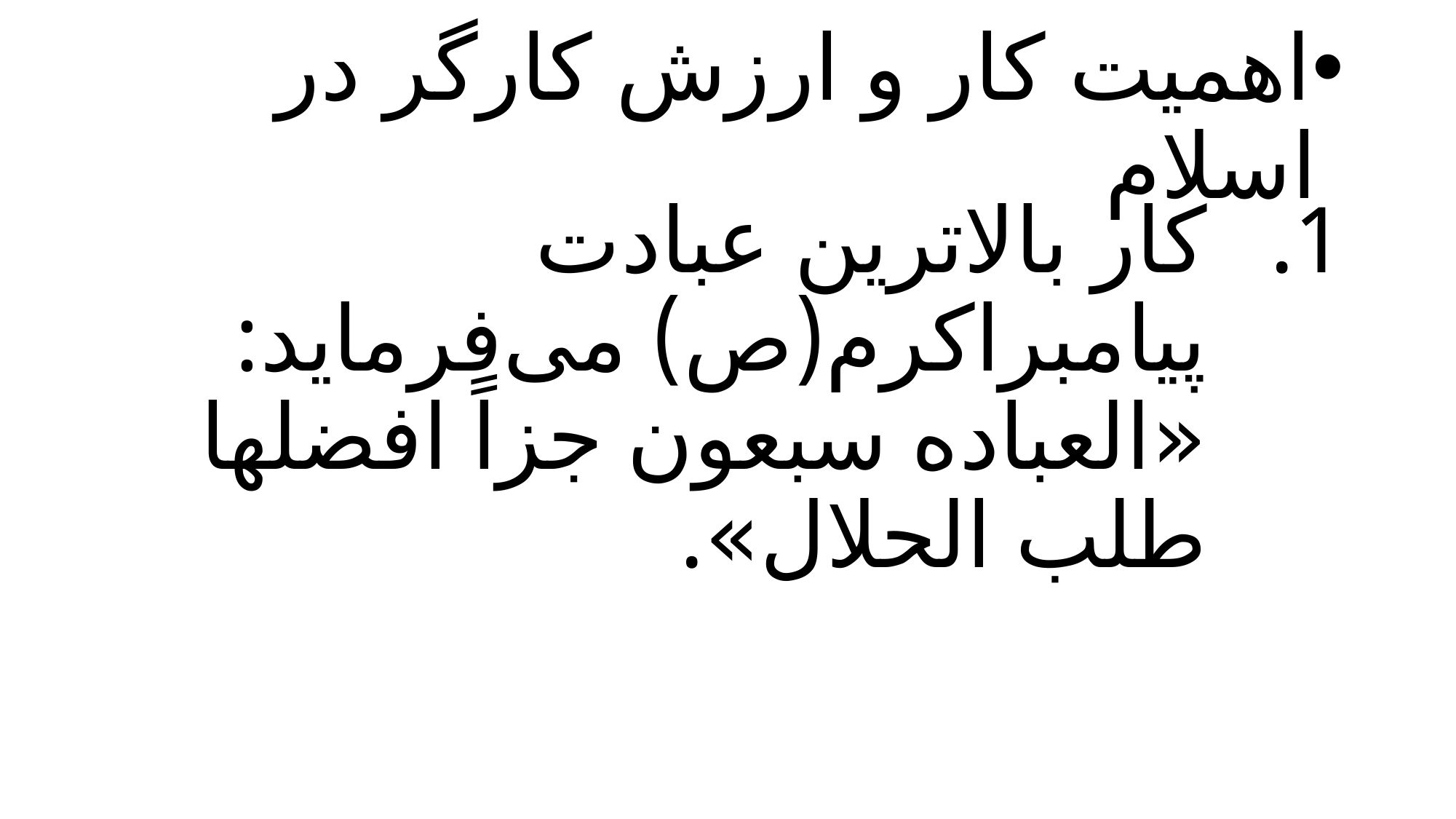

اهمیت کار و ارزش کارگر در اسلام

# کار بالاترین عبادت پیامبراکرم(ص) می‌فرماید: «العباده سبعون جزاً افضلها طلب الحلال».